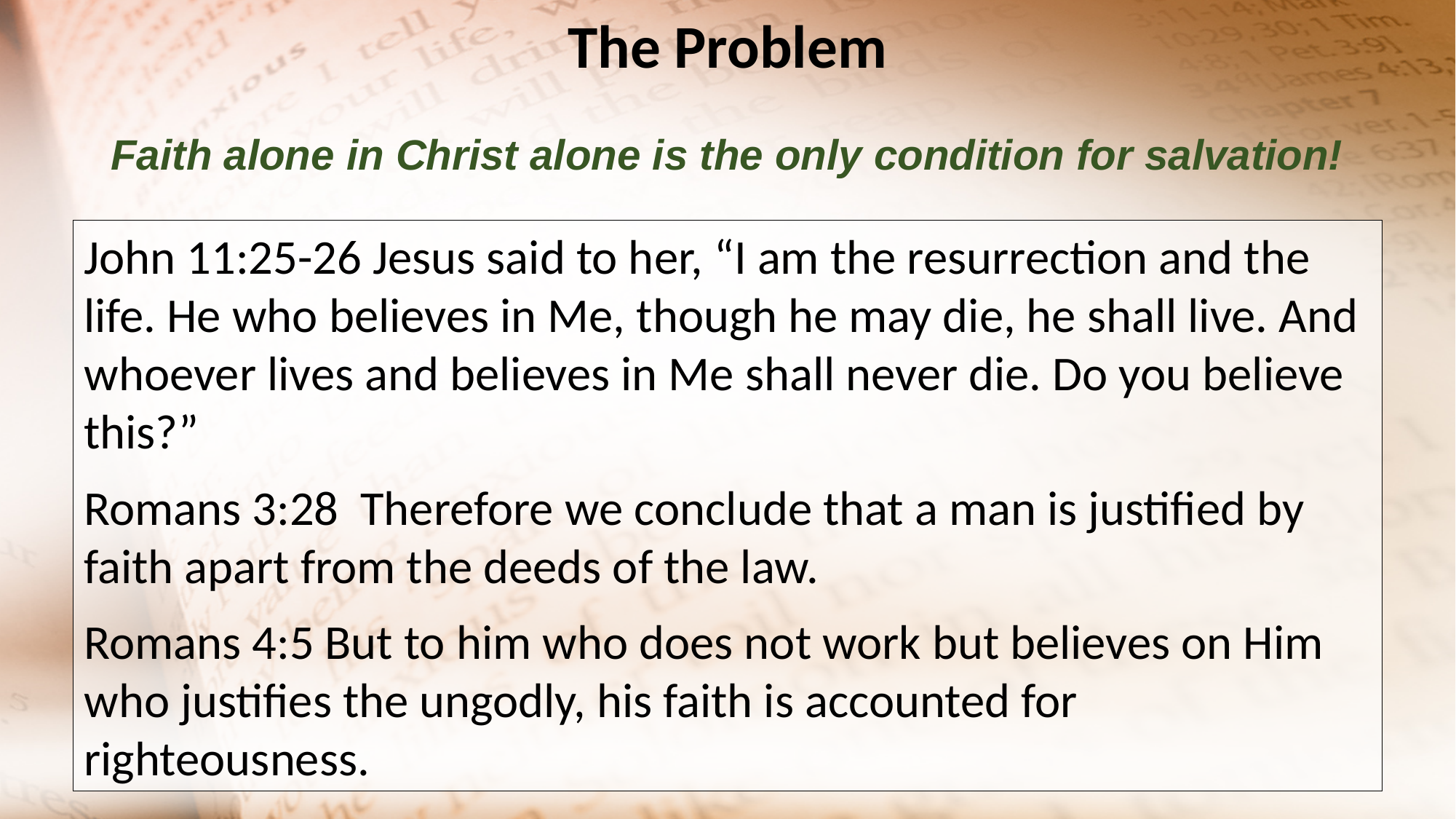

The Problem
Faith alone in Christ alone is the only condition for salvation!
John 11:25-26 Jesus said to her, “I am the resurrection and the life. He who believes in Me, though he may die, he shall live. And whoever lives and believes in Me shall never die. Do you believe this?”
Romans 3:28  Therefore we conclude that a man is justified by faith apart from the deeds of the law.
Romans 4:5 But to him who does not work but believes on Him who justifies the ungodly, his faith is accounted for righteousness.